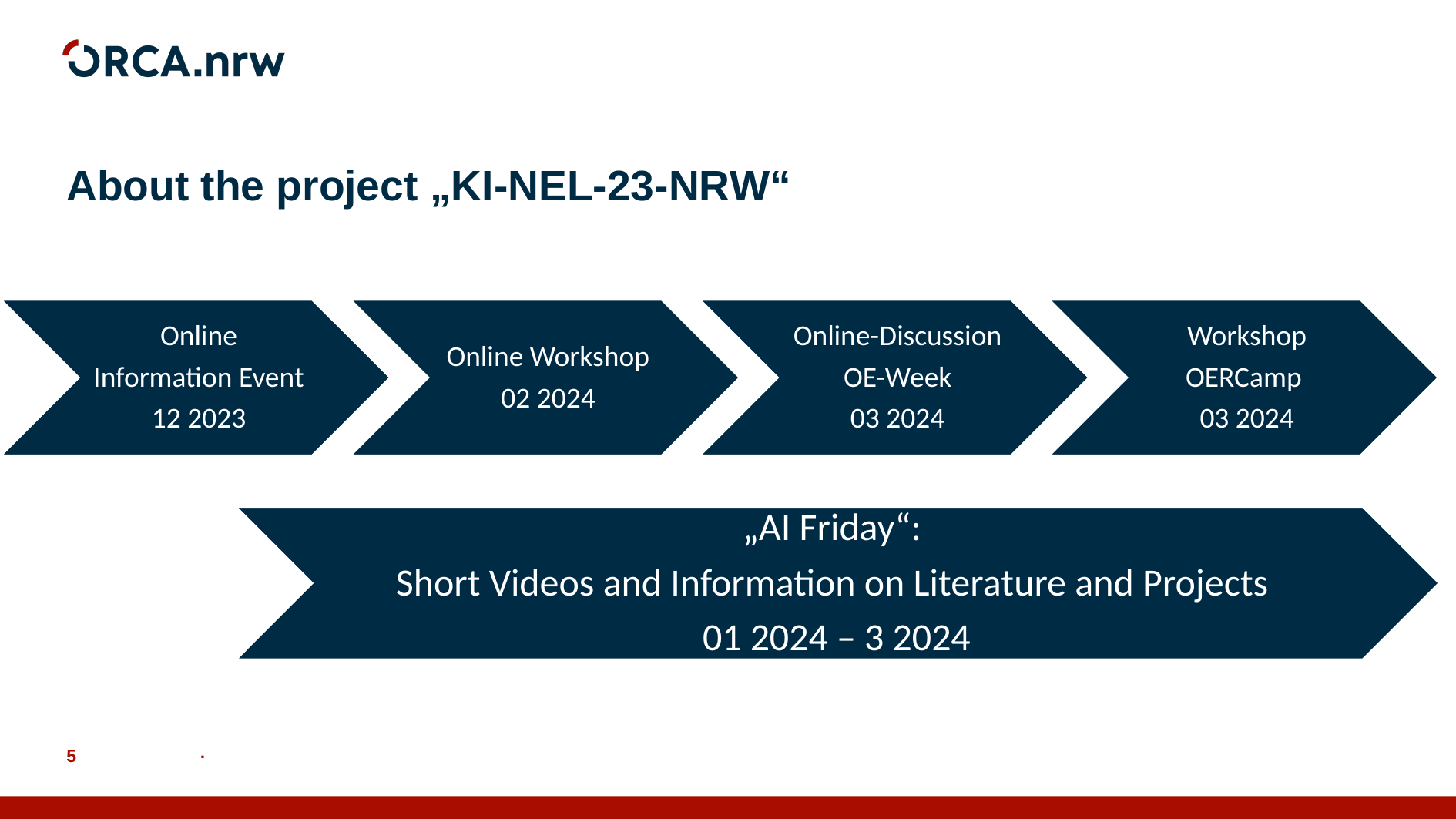

Online
Information Event
12 2023
Online Workshop
02 2024
Online-Discussion
OE-Week
03 2024
Workshop
OERCamp
03 2024
# About the project „KI-NEL-23-NRW“

„AI Friday“:
Short Videos and Information on Literature and Projects
01 2024 – 3 2024